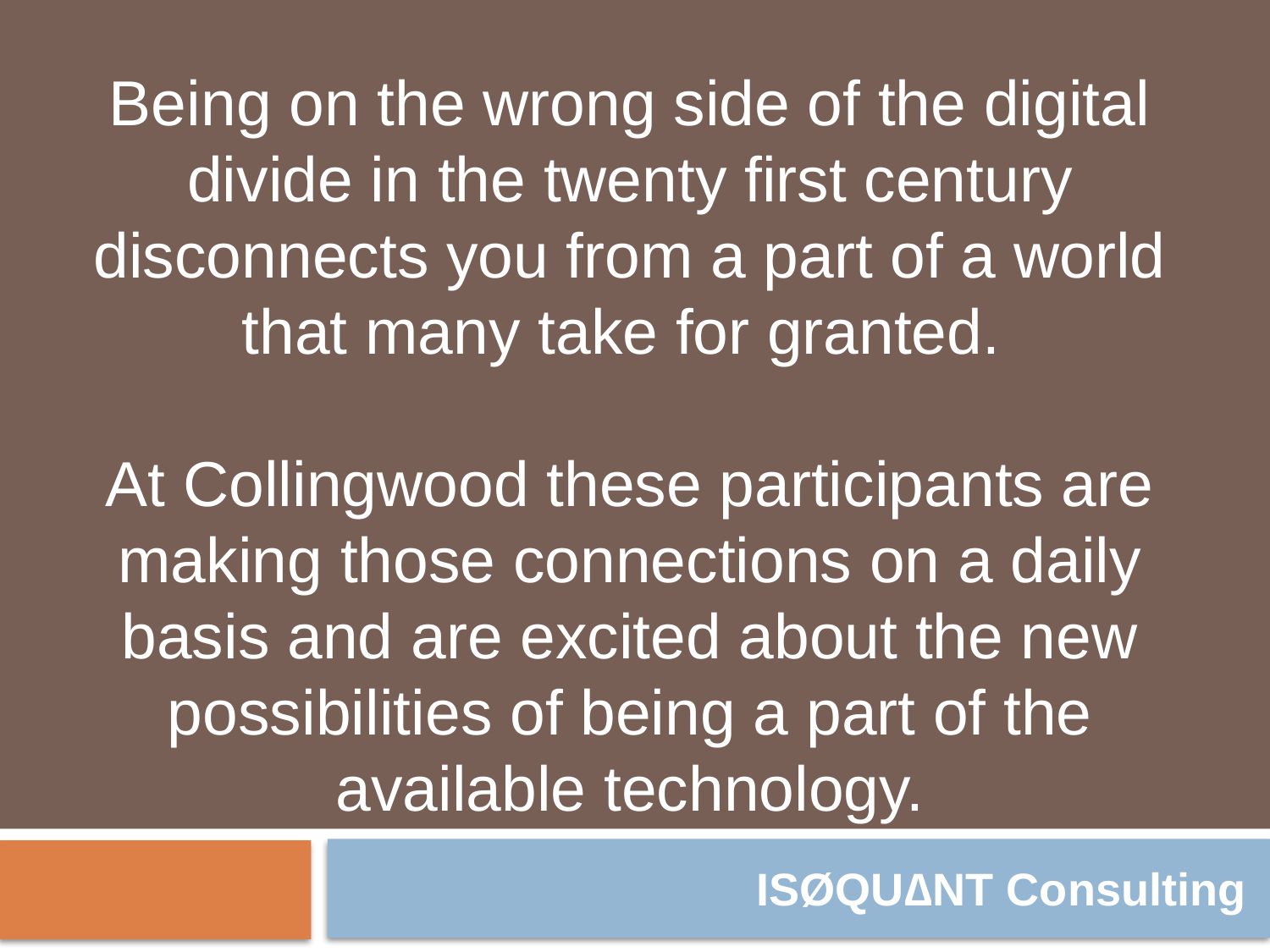

Being on the wrong side of the digital divide in the twenty first century disconnects you from a part of a world that many take for granted.

At Collingwood these participants are making those connections on a daily basis and are excited about the new possibilities of being a part of the available technology.
ISØQU∆NT Consulting